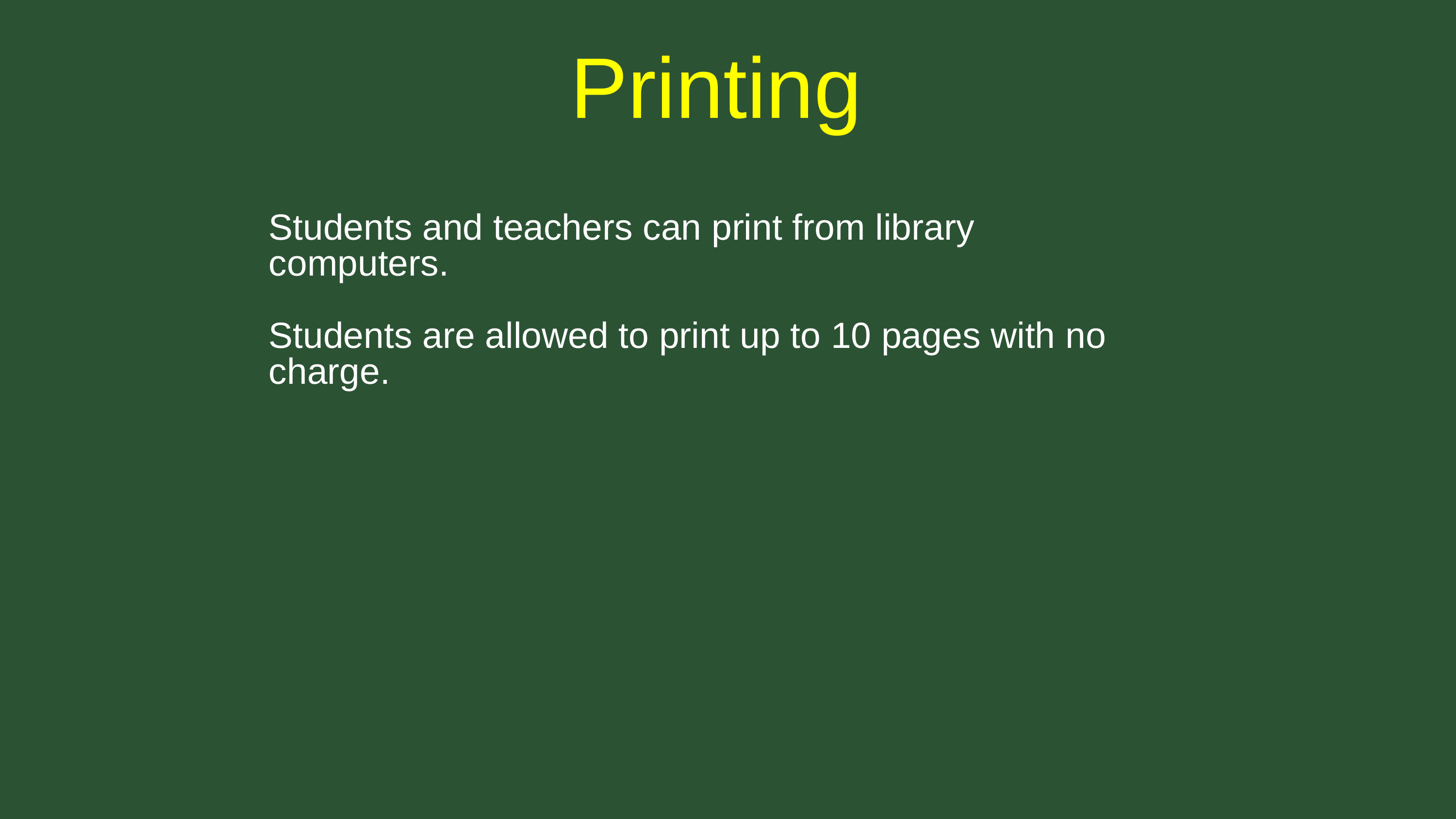

Printing
Students and teachers can print from library computers.

Students are allowed to print up to 10 pages with no charge.